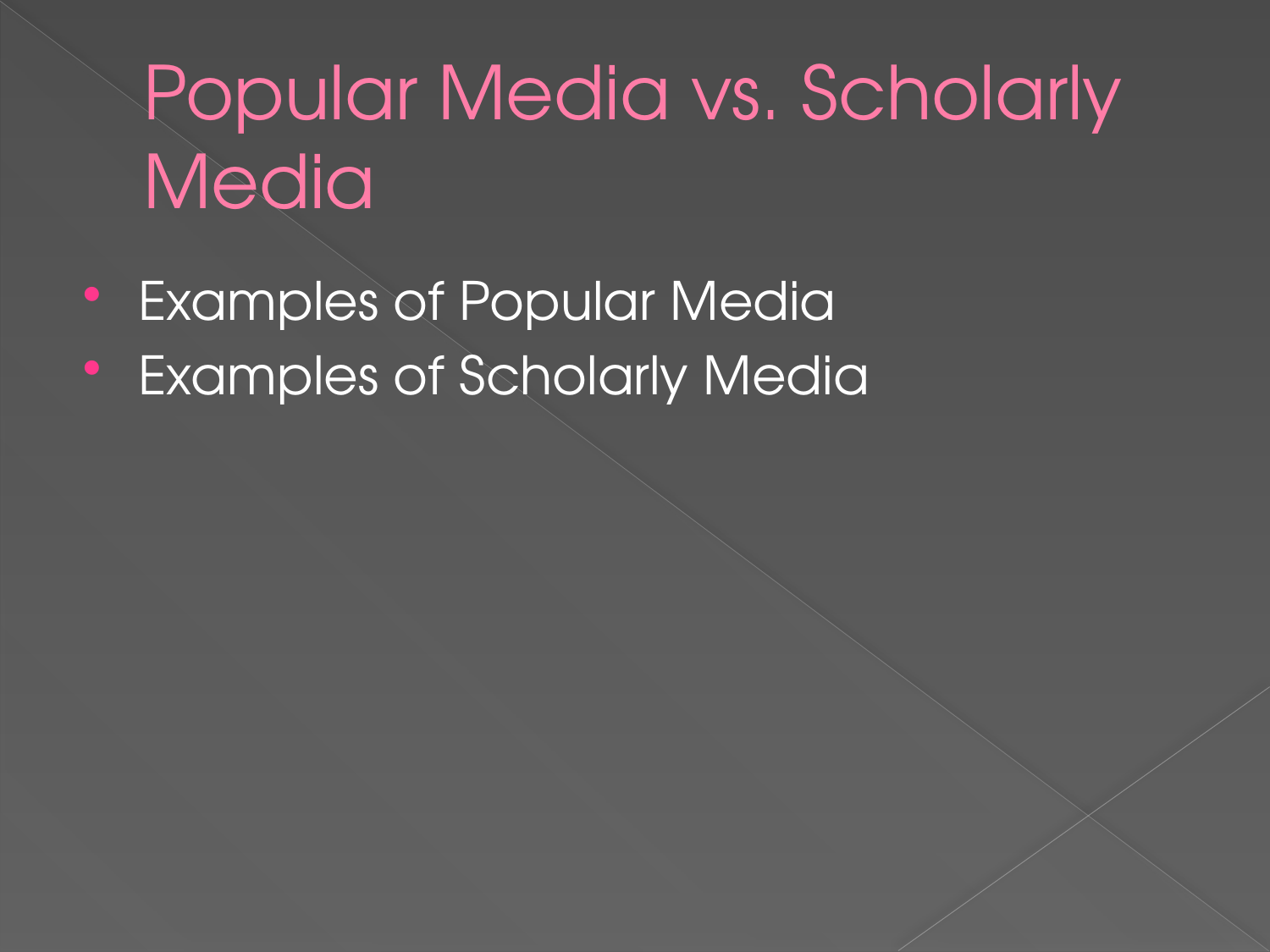

# Popular Media vs. Scholarly Media
Examples of Popular Media
Examples of Scholarly Media